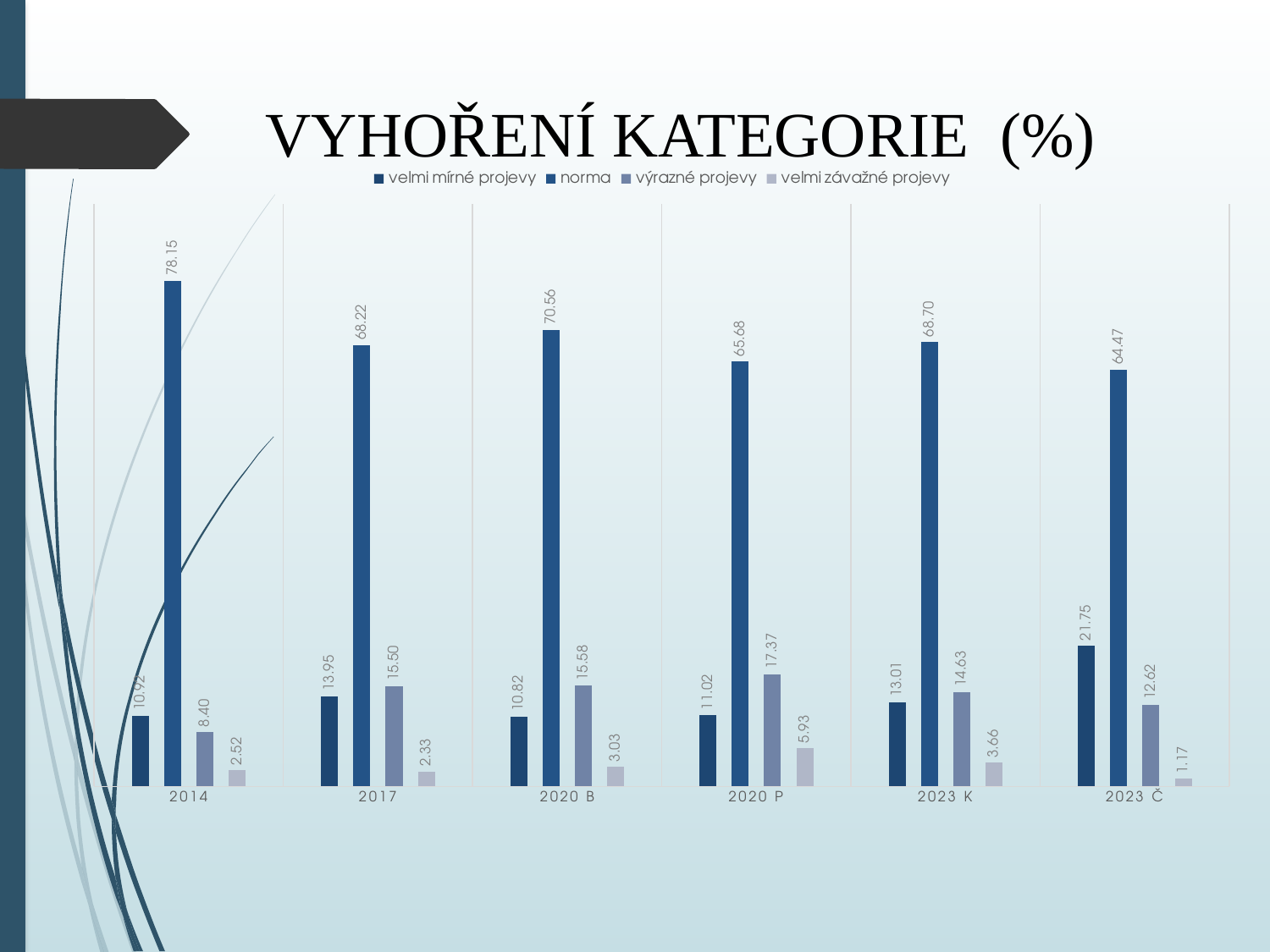

# VYHOŘENÍ KATEGORIE  (%)

### Chart

| Category | velmi mírné projevy | norma | výrazné projevy | velmi závažné projevy |
|---|---|---|---|---|
| 2014 | 10.92436974789916 | 78.15126050420169 | 8.403361344537815 | 2.5210084033613445 |
| 2017 | 13.953488372093023 | 68.21705426356588 | 15.503875968992247 | 2.3255813953488373 |
| 2020 B | 10.822510822510822 | 70.56277056277057 | 15.584415584415584 | 3.0303030303030303 |
| 2020 P | 11.016949152542372 | 65.67796610169492 | 17.372881355932204 | 5.932203389830509 |
| 2023 K | 13.008130081300814 | 68.69918699186992 | 14.634146341463413 | 3.6585365853658542 |
| 2023 Č | 21.74757281553398 | 64.46601941747574 | 12.62135922330097 | 1.1650485436893203 |